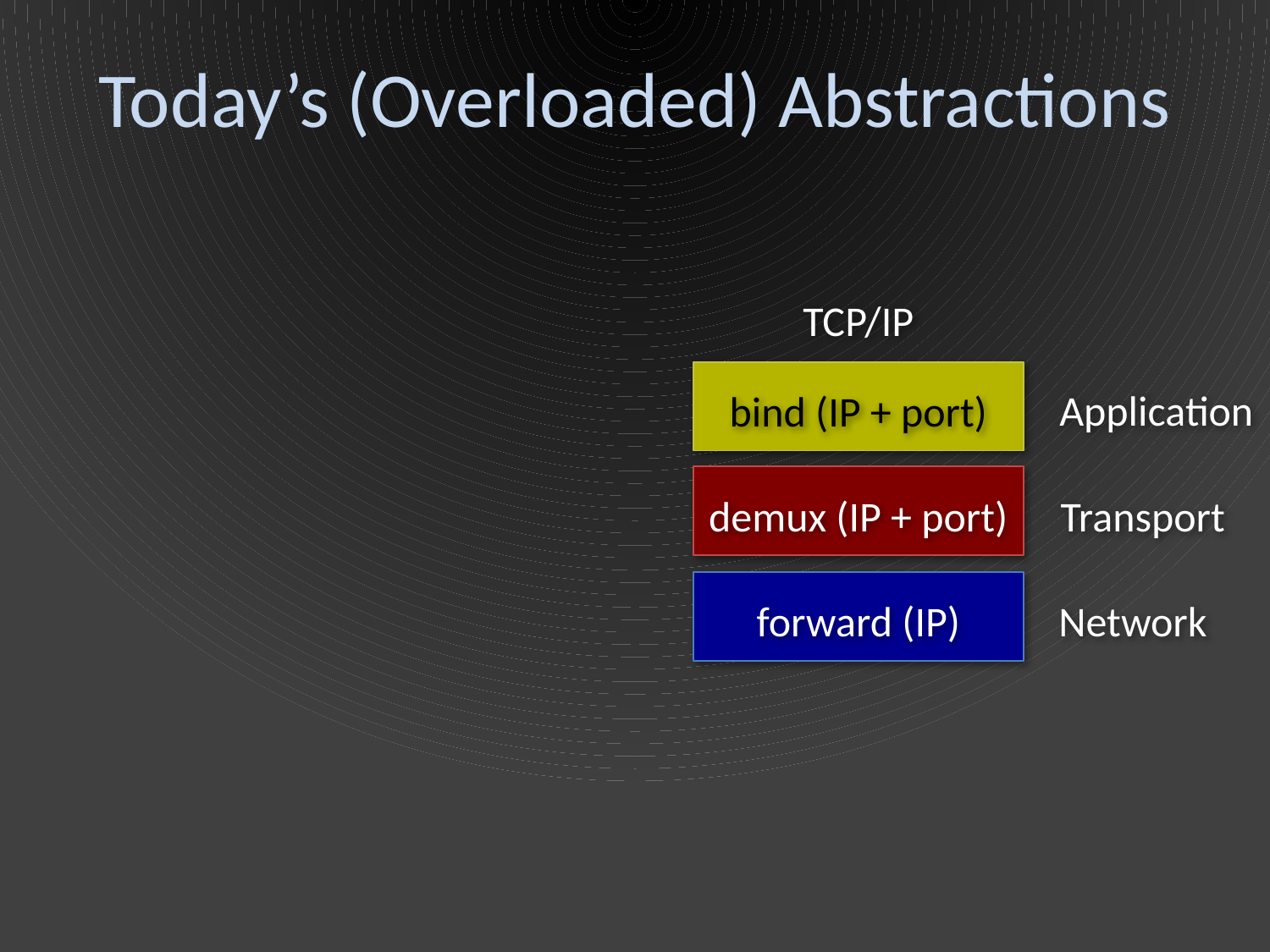

# Today’s (Overloaded) Abstractions
TCP/IP

Application
bind (IP + port)

demux (IP + port)
Transport

forward (IP)
Network